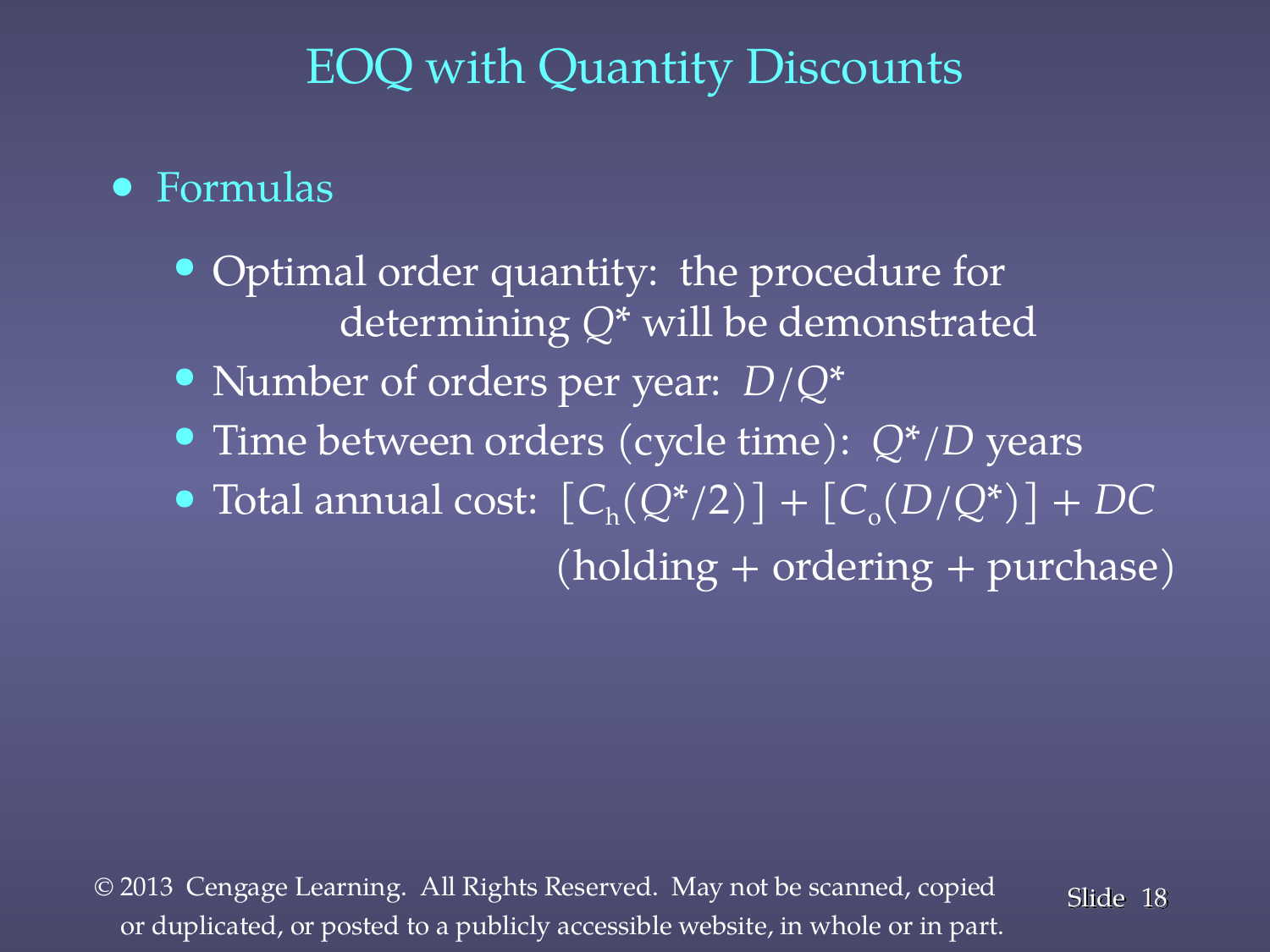

# EOQ with Quantity Discounts
Formulas

Optimal order quantity:  the procedure for 		determining Q* will be demonstrated
Number of orders per year:  D/Q*
Time between orders (cycle time):  Q*/D years
Total annual cost:  [Ch(Q*/2)] + [Co(D/Q*)] + DC
                                          (holding + ordering + purchase)